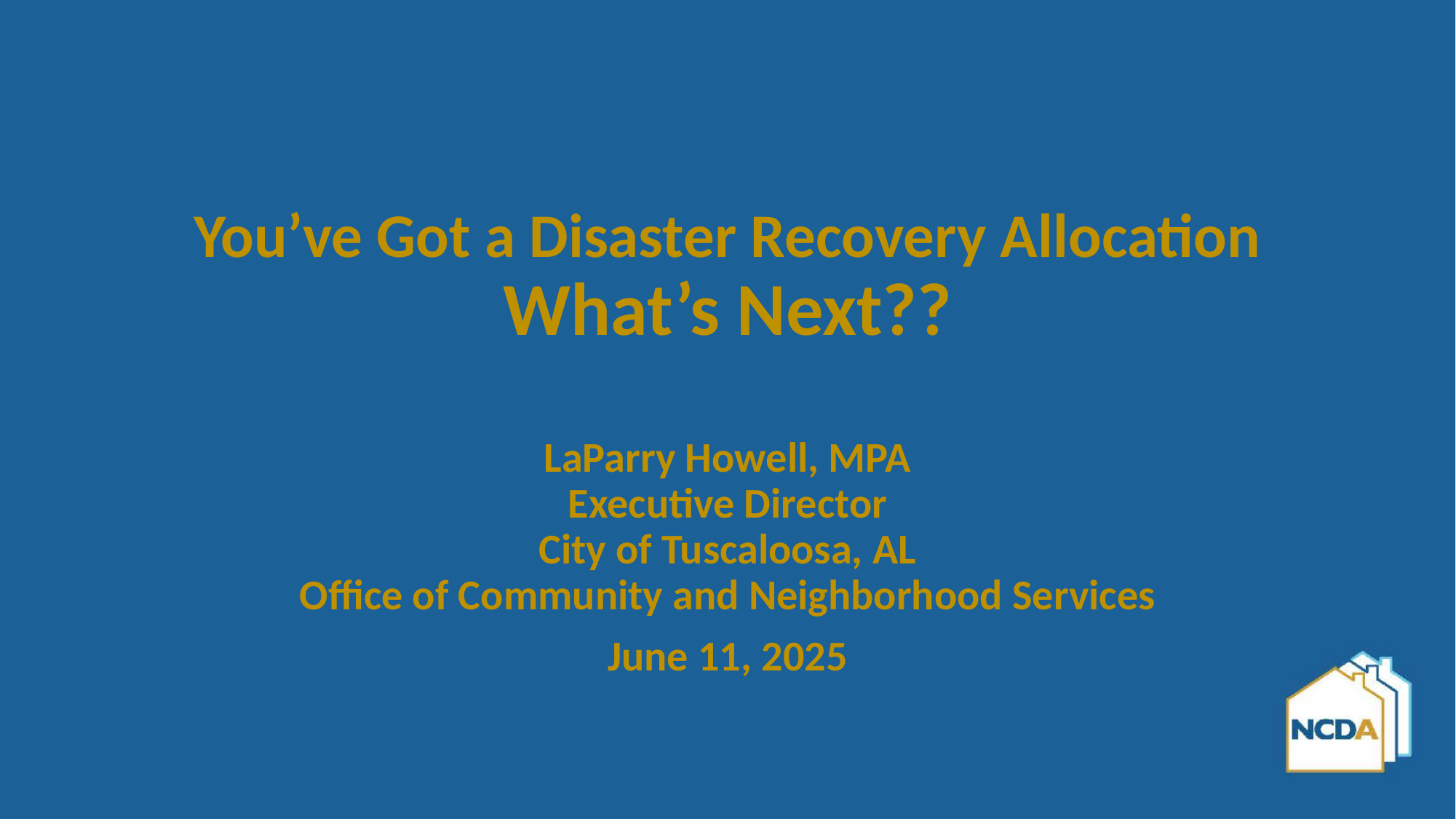

# You’ve Got a Disaster Recovery Allocation What’s Next??
LaParry Howell, MPA
Executive Director
City of Tuscaloosa, AL
Office of Community and Neighborhood Services
June 11, 2025